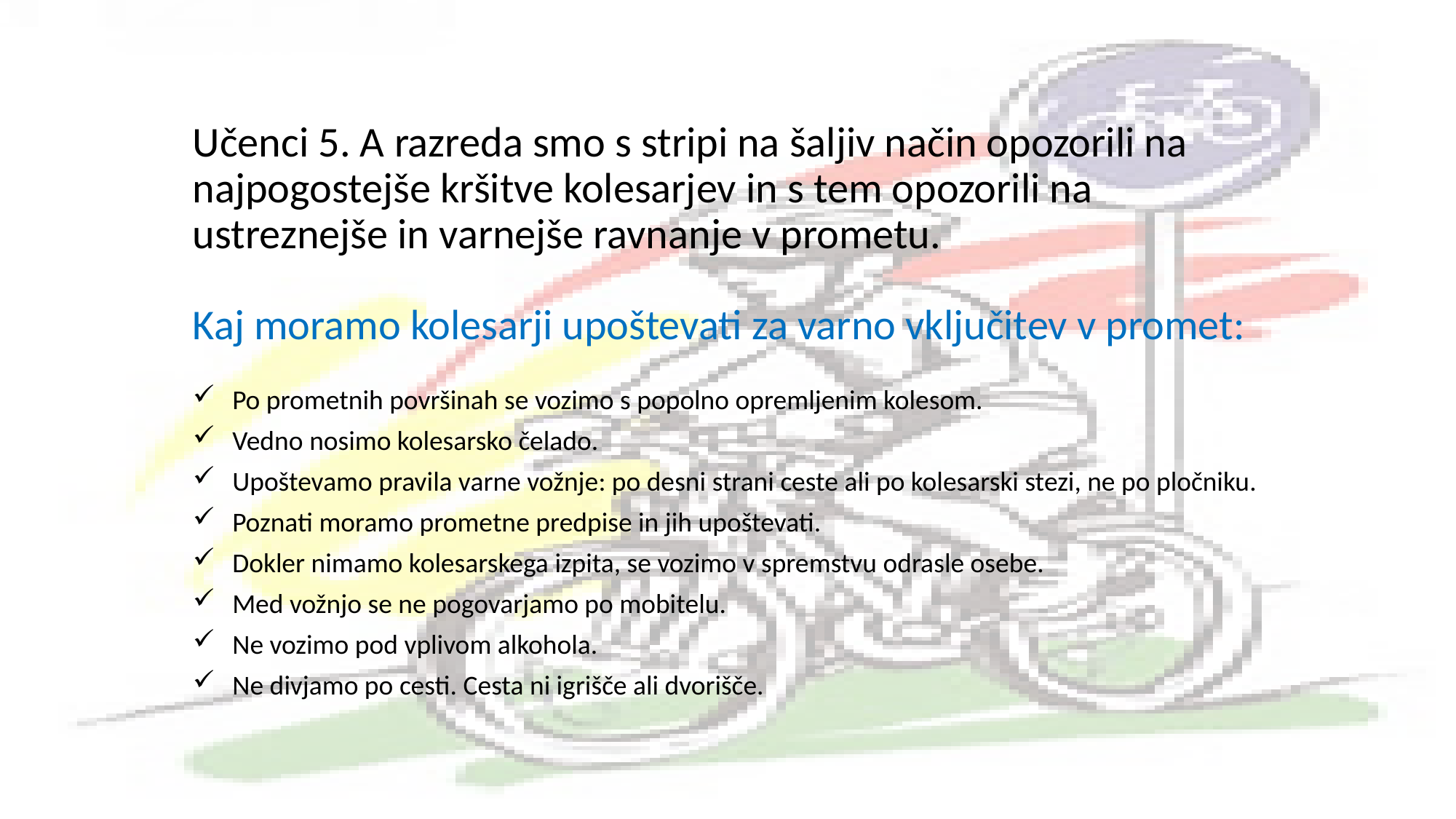

# Učenci 5. A razreda smo s stripi na šaljiv način opozorili na najpogostejše kršitve kolesarjev in s tem opozorili na ustreznejše in varnejše ravnanje v prometu. Kaj moramo kolesarji upoštevati za varno vključitev v promet:
Po prometnih površinah se vozimo s popolno opremljenim kolesom.
Vedno nosimo kolesarsko čelado.
Upoštevamo pravila varne vožnje: po desni strani ceste ali po kolesarski stezi, ne po pločniku.
Poznati moramo prometne predpise in jih upoštevati.
Dokler nimamo kolesarskega izpita, se vozimo v spremstvu odrasle osebe.
Med vožnjo se ne pogovarjamo po mobitelu.
Ne vozimo pod vplivom alkohola.
Ne divjamo po cesti. Cesta ni igrišče ali dvorišče.